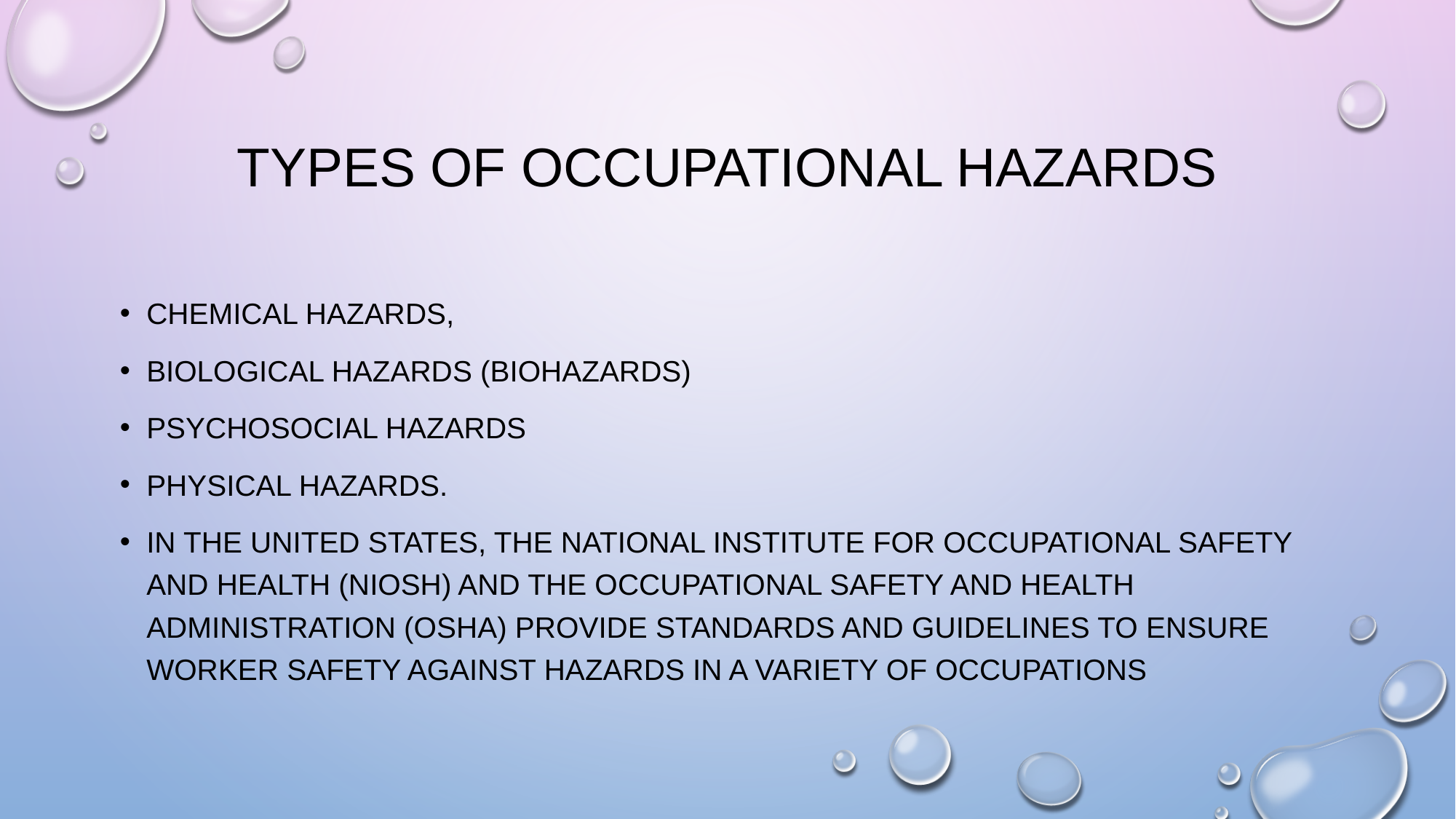

# types of Occupational hazards
chemical hazards,
biological hazards (biohazards)
psychosocial hazards
physical hazards.
In the United States, the National Institute for Occupational Safety and Health (NIOSH) and the Occupational Safety and Health Administration (OSHA) provide standards and guidelines to ensure worker safety against hazards in a variety of occupations